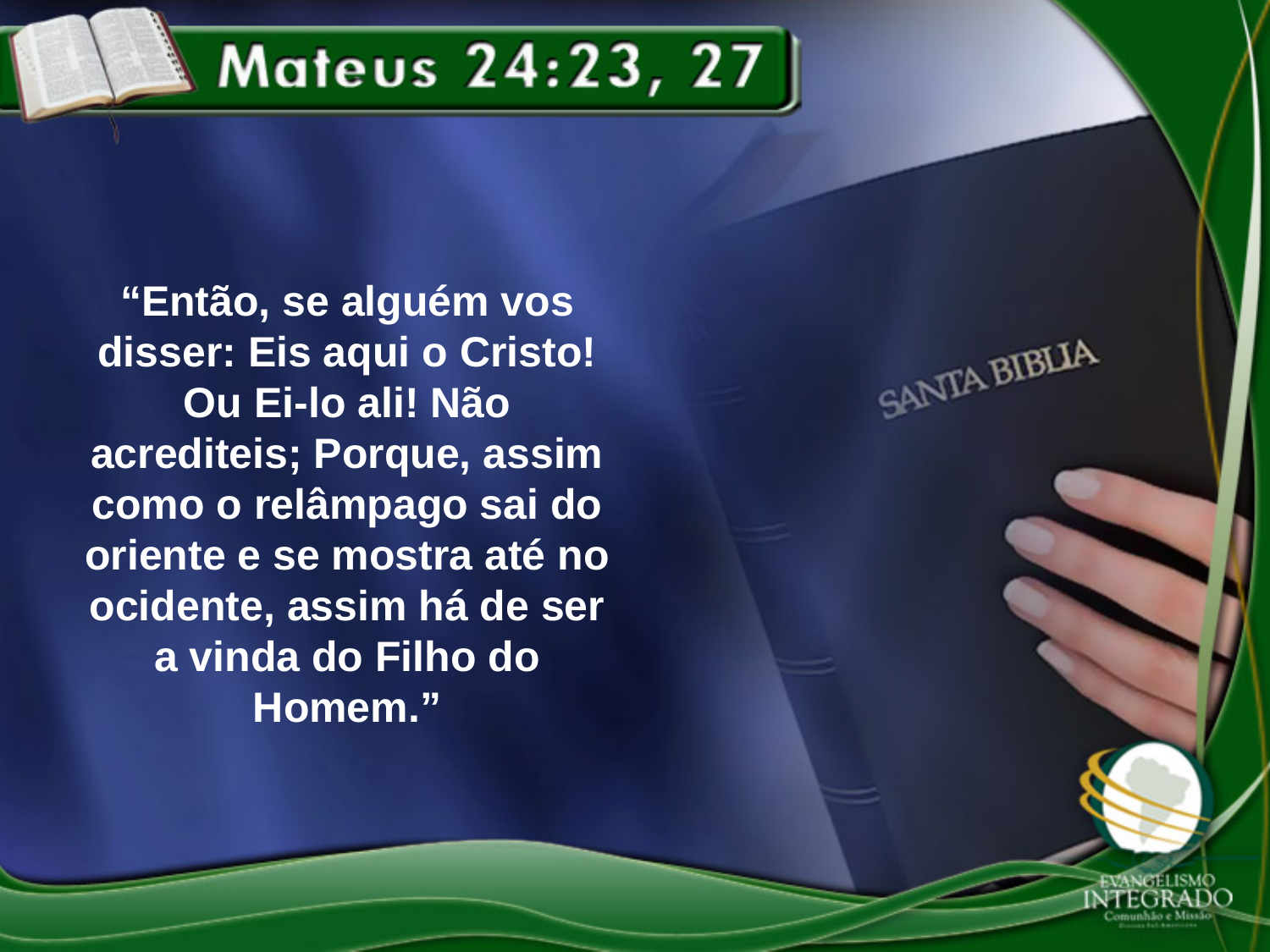

“Então, se alguém vos disser: Eis aqui o Cristo! Ou Ei-lo ali! Não acrediteis; Porque, assim como o relâmpago sai do oriente e se mostra até no ocidente, assim há de ser a vinda do Filho do Homem.”